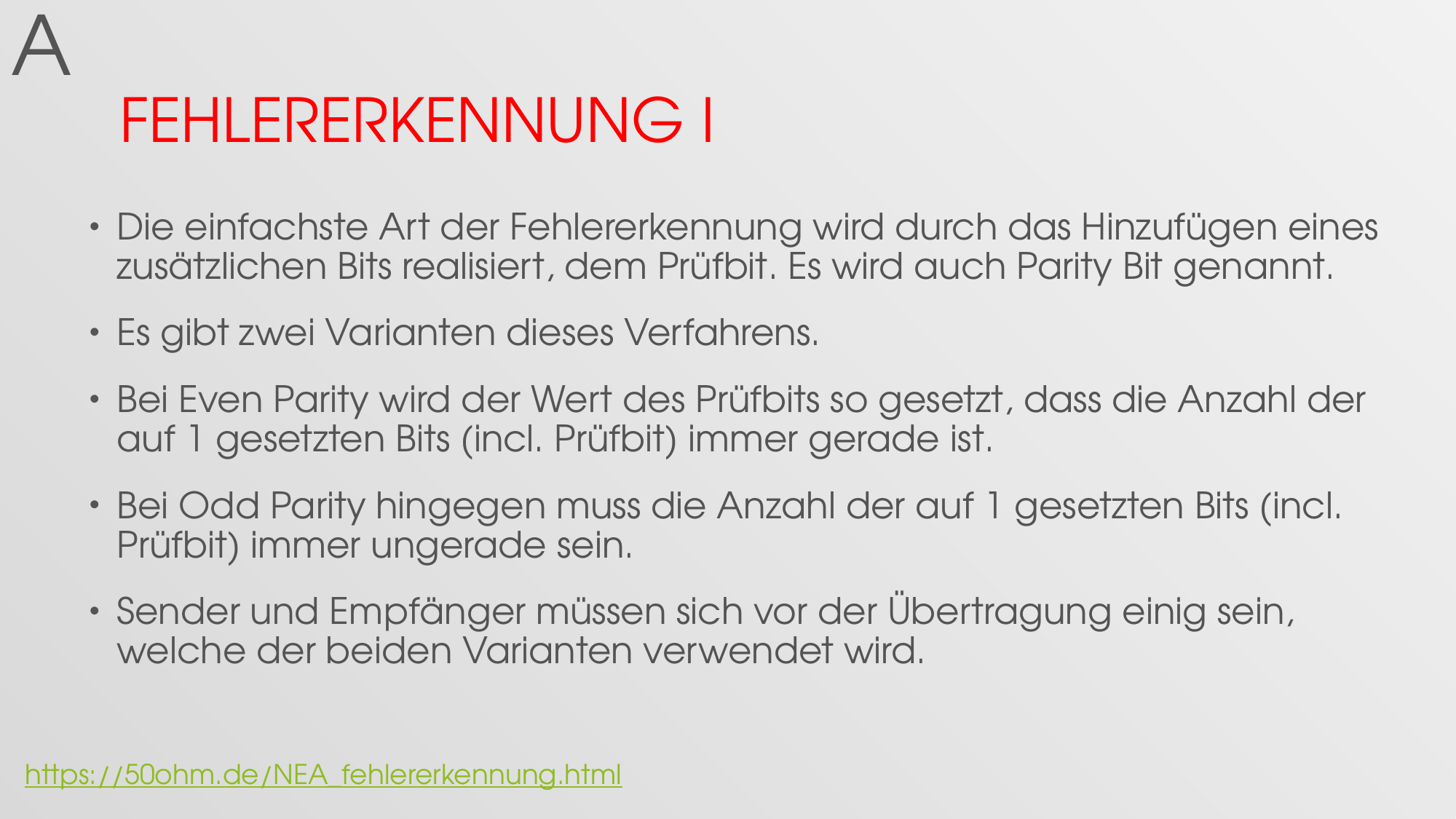

A
# Fehlererkennung I
Die einfachste Art der Fehlererkennung wird durch das Hinzufügen eines zusätzlichen Bits realisiert, dem Prüfbit. Es wird auch Parity Bit genannt.
Es gibt zwei Varianten dieses Verfahrens.
Bei Even Parity wird der Wert des Prüfbits so gesetzt, dass die Anzahl der auf 1 gesetzten Bits (incl. Prüfbit) immer gerade ist.
Bei Odd Parity hingegen muss die Anzahl der auf 1 gesetzten Bits (incl. Prüfbit) immer ungerade sein.
Sender und Empfänger müssen sich vor der Übertragung einig sein, welche der beiden Varianten verwendet wird.

https://50ohm.de/NEA_fehlererkennung.html